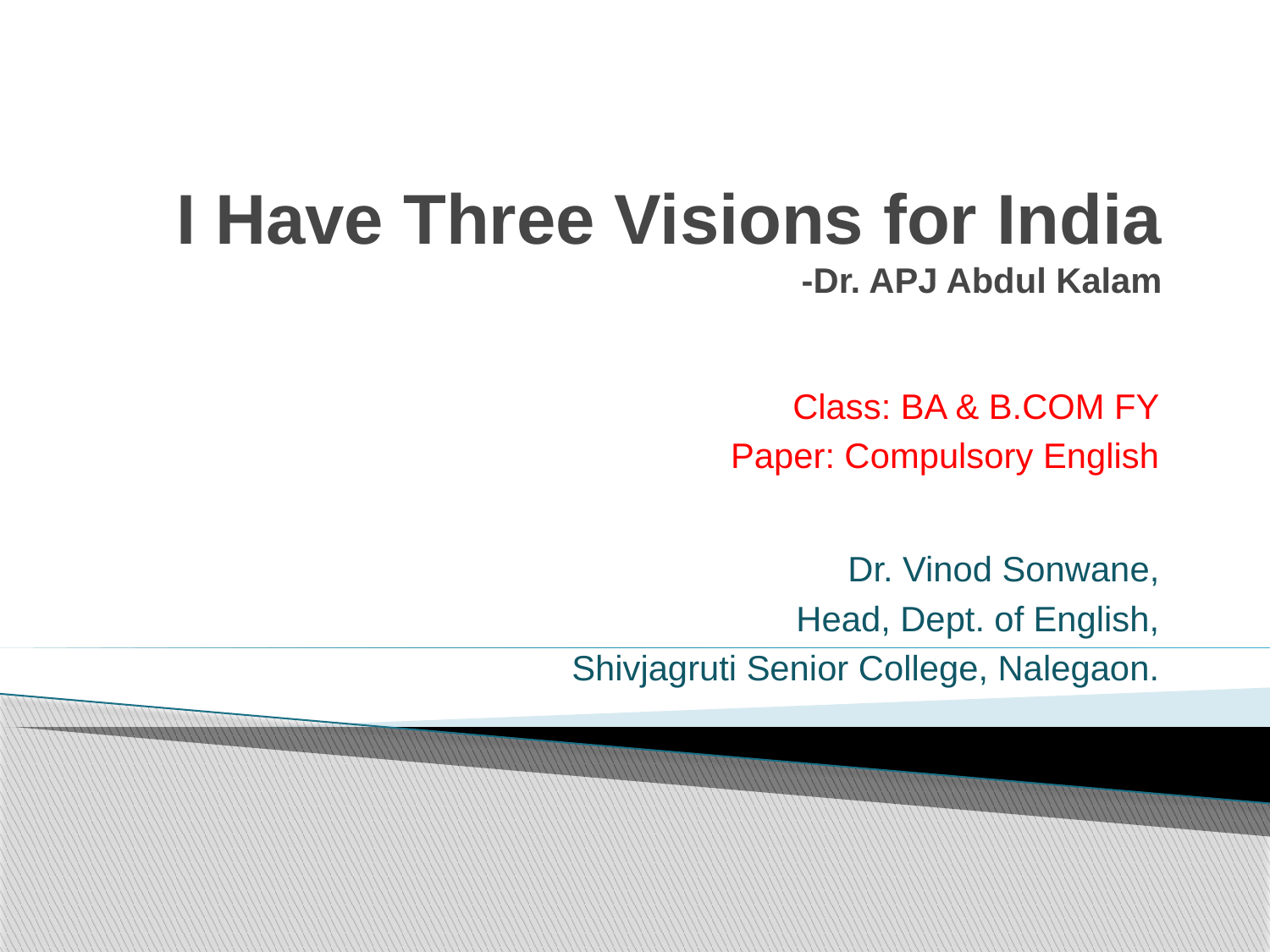

# I Have Three Visions for India -Dr. APJ Abdul Kalam

Class: BA & B.COM FY
       Paper: Compulsory English

Dr. Vinod Sonwane,
Head, Dept. of English,
Shivjagruti Senior College, Nalegaon.